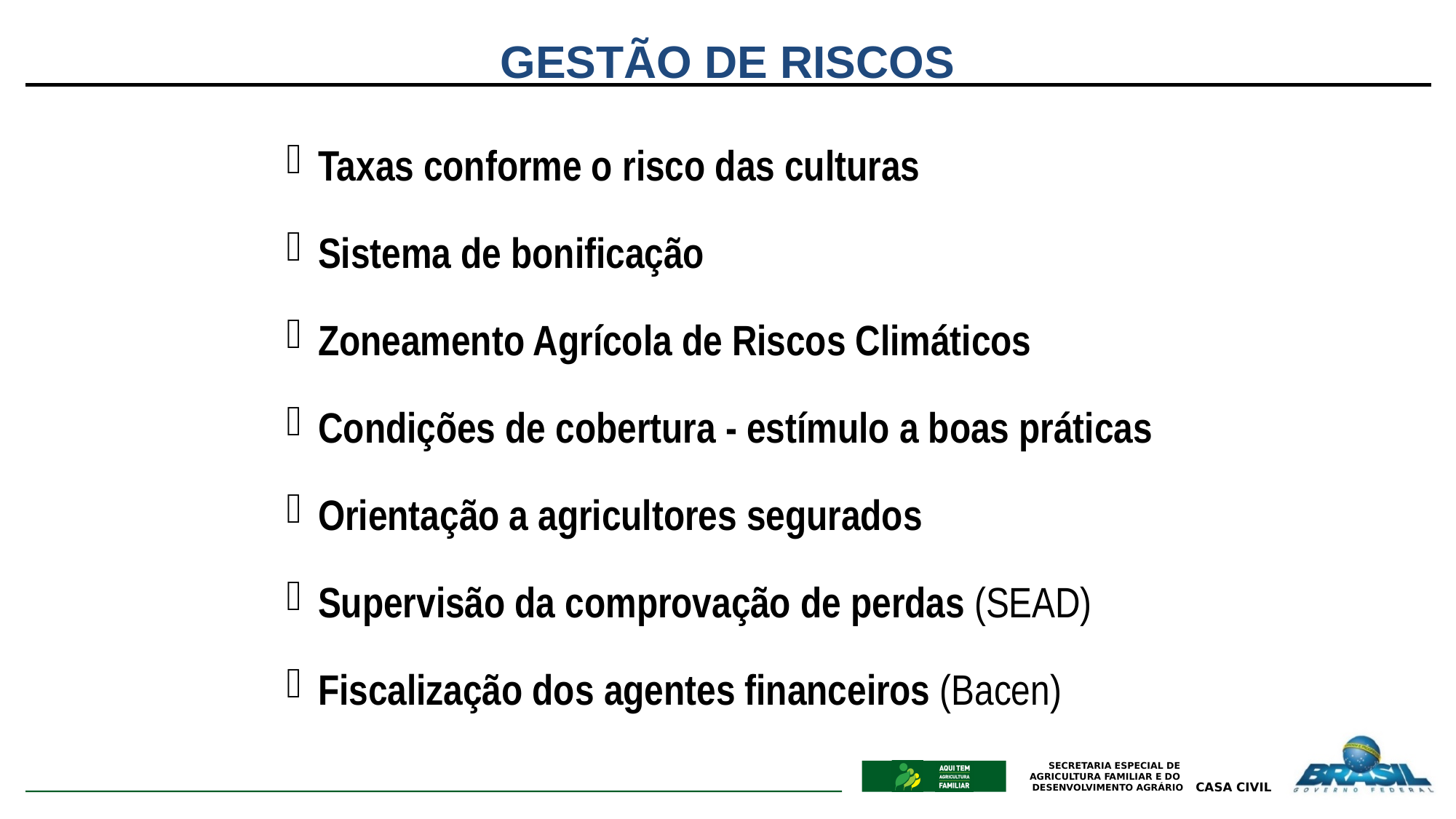

GESTÃO DE RISCOS
Taxas conforme o risco das culturas
Sistema de bonificação
Zoneamento Agrícola de Riscos Climáticos
Condições de cobertura - estímulo a boas práticas
Orientação a agricultores segurados
Supervisão da comprovação de perdas (SEAD)
Fiscalização dos agentes financeiros (Bacen)